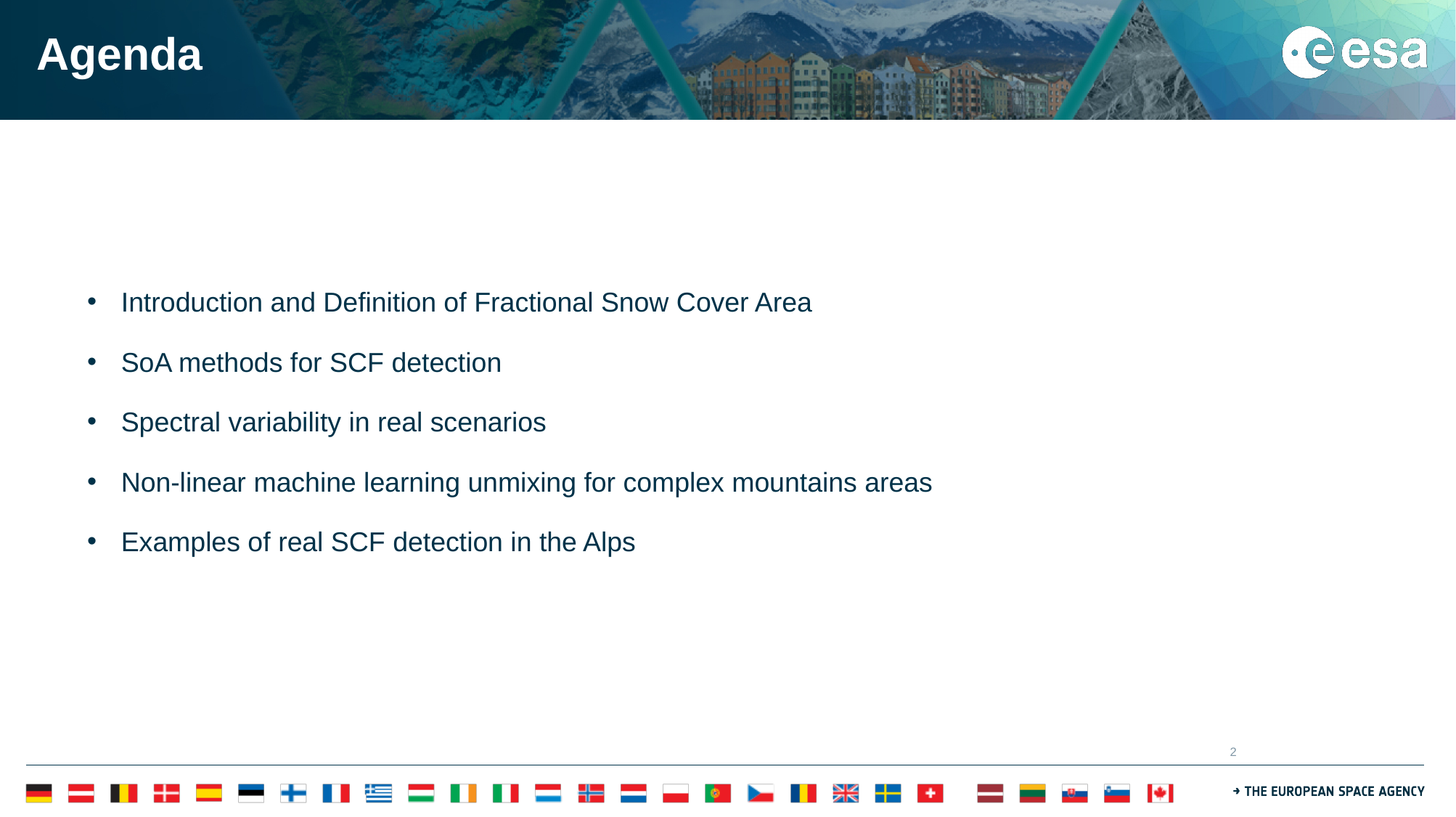

# Agenda
Introduction and Definition of Fractional Snow Cover Area
SoA methods for SCF detection
Spectral variability in real scenarios
Non-linear machine learning unmixing for complex mountains areas
Examples of real SCF detection in the Alps